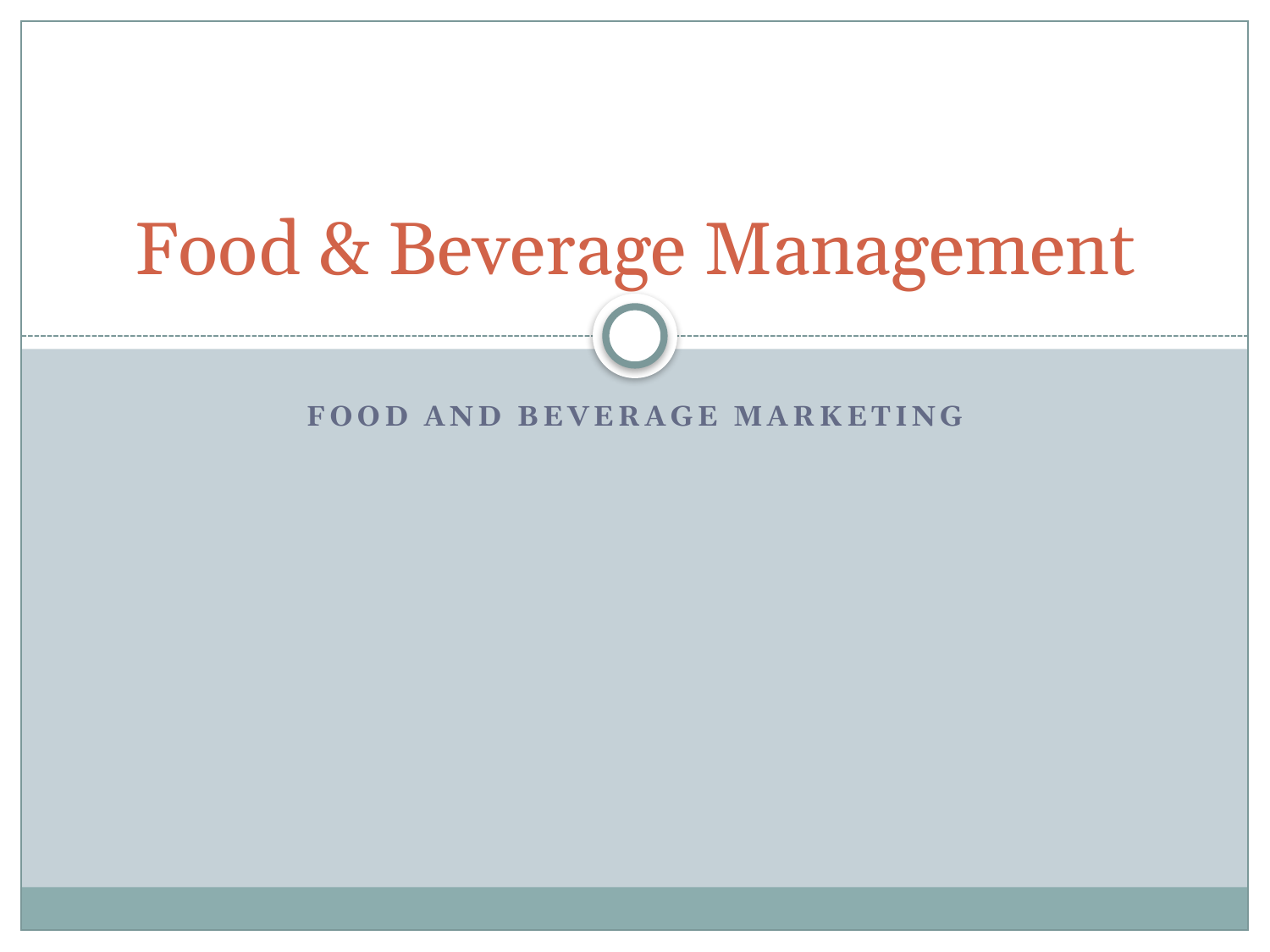

# Food & Beverage Management
Food and Beverage Marketing